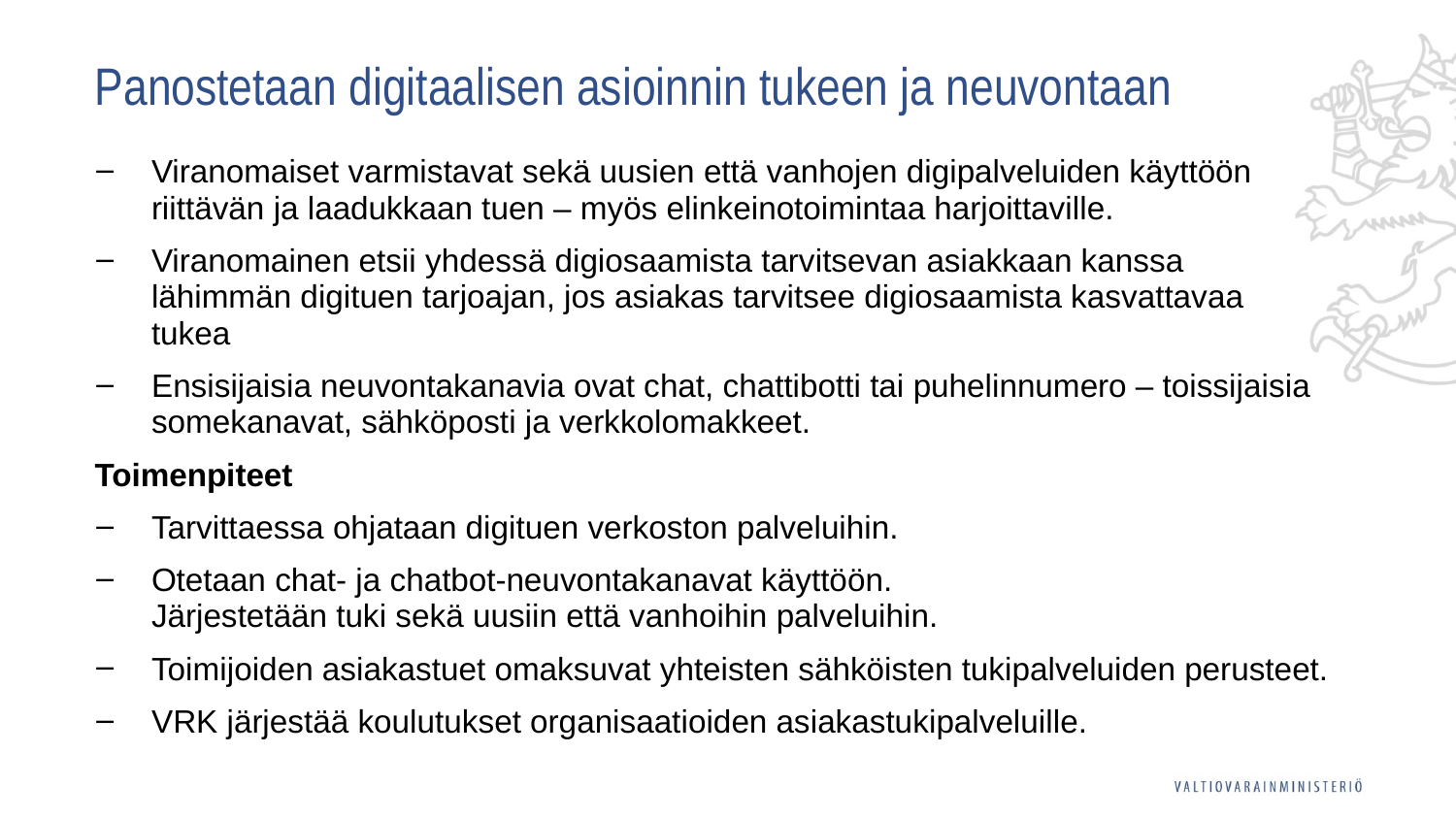

# Panostetaan digitaalisen asioinnin tukeen ja neuvontaan
Viranomaiset varmistavat sekä uusien että vanhojen digipalveluiden käyttöön riittävän ja laadukkaan tuen – myös elinkeinotoimintaa harjoittaville.
Viranomainen etsii yhdessä digiosaamista tarvitsevan asiakkaan kanssa lähimmän digituen tarjoajan, jos asiakas tarvitsee digiosaamista kasvattavaa tukea
Ensisijaisia neuvontakanavia ovat chat, chattibotti tai puhelinnumero – toissijaisia somekanavat, sähköposti ja verkkolomakkeet.
Toimenpiteet
Tarvittaessa ohjataan digituen verkoston palveluihin.
Otetaan chat- ja chatbot-neuvontakanavat käyttöön. 
Järjestetään tuki sekä uusiin että vanhoihin palveluihin.
Toimijoiden asiakastuet omaksuvat yhteisten sähköisten tukipalveluiden perusteet.
VRK järjestää koulutukset organisaatioiden asiakastukipalveluille.